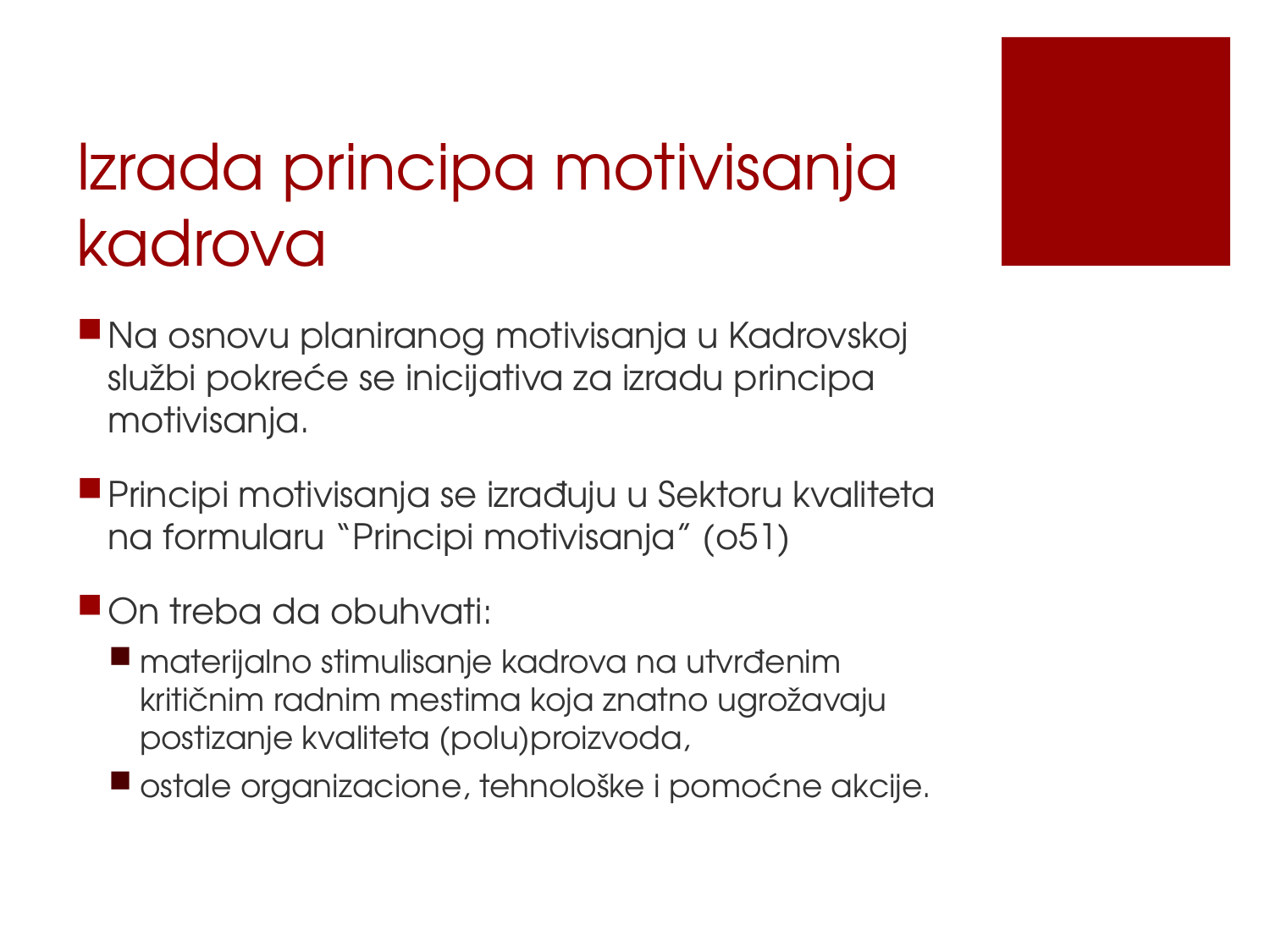

# Izrada principa motivisanja kadrova
Na osnovu planiranog motivisanja u Kadrovskoj službi pokreće se inicijativa za izradu principa motivisanja.
Principi motivisanja se izrađuju u Sektoru kvaliteta na formularu “Principi motivisanja” (o51)
On treba da obuhvati:
materijalno stimulisanje kadrova na utvrđenim kritičnim radnim mestima koja znatno ugrožavaju postizanje kvaliteta (polu)proizvoda,
ostale organizacione, tehnološke i pomoćne akcije.